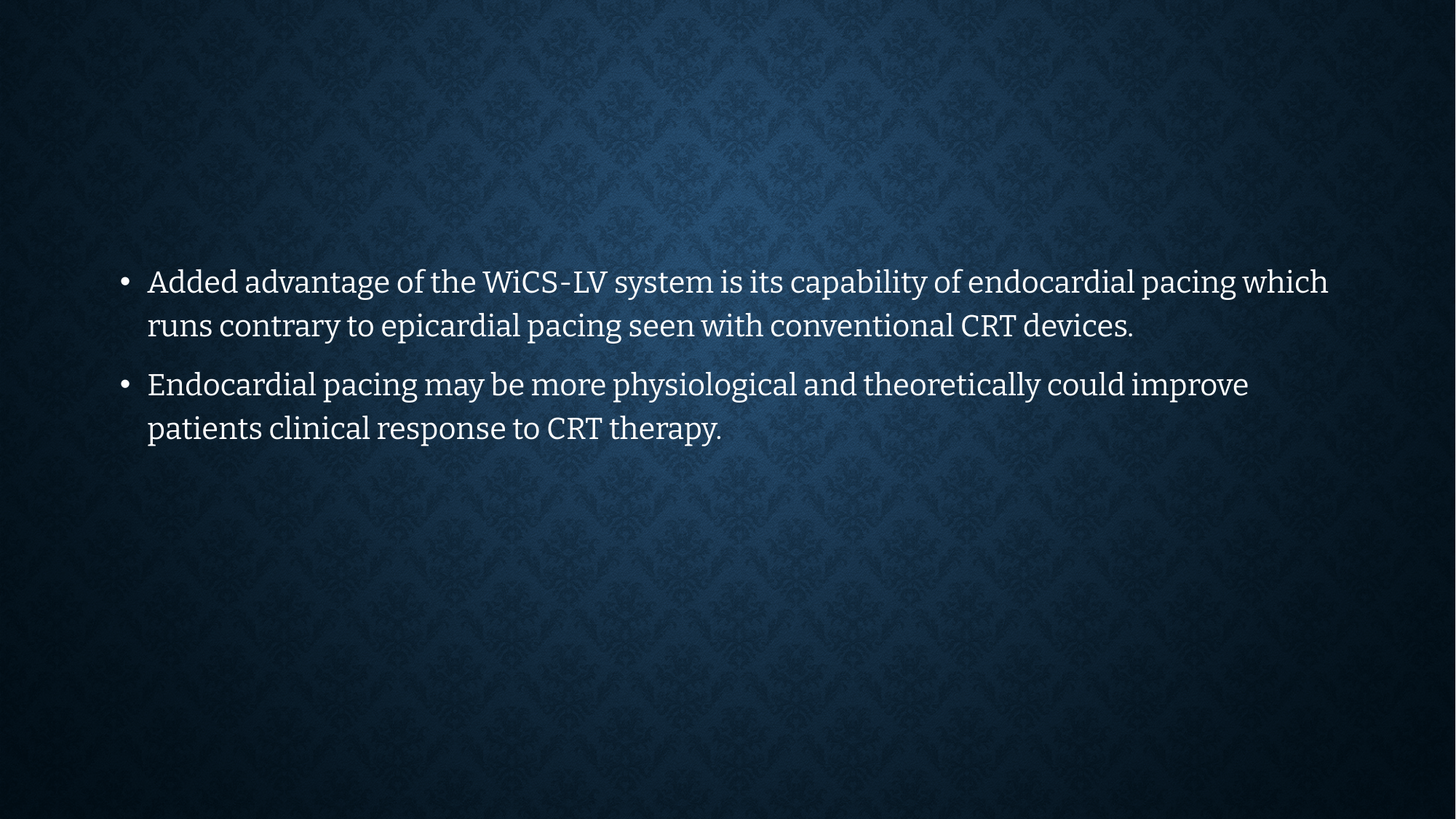

#
Added advantage of the WiCS-LV system is its capability of endocardial pacing which runs contrary to epicardial pacing seen with conventional CRT devices.
Endocardial pacing may be more physiological and theoretically could improve patients clinical response to CRT therapy.